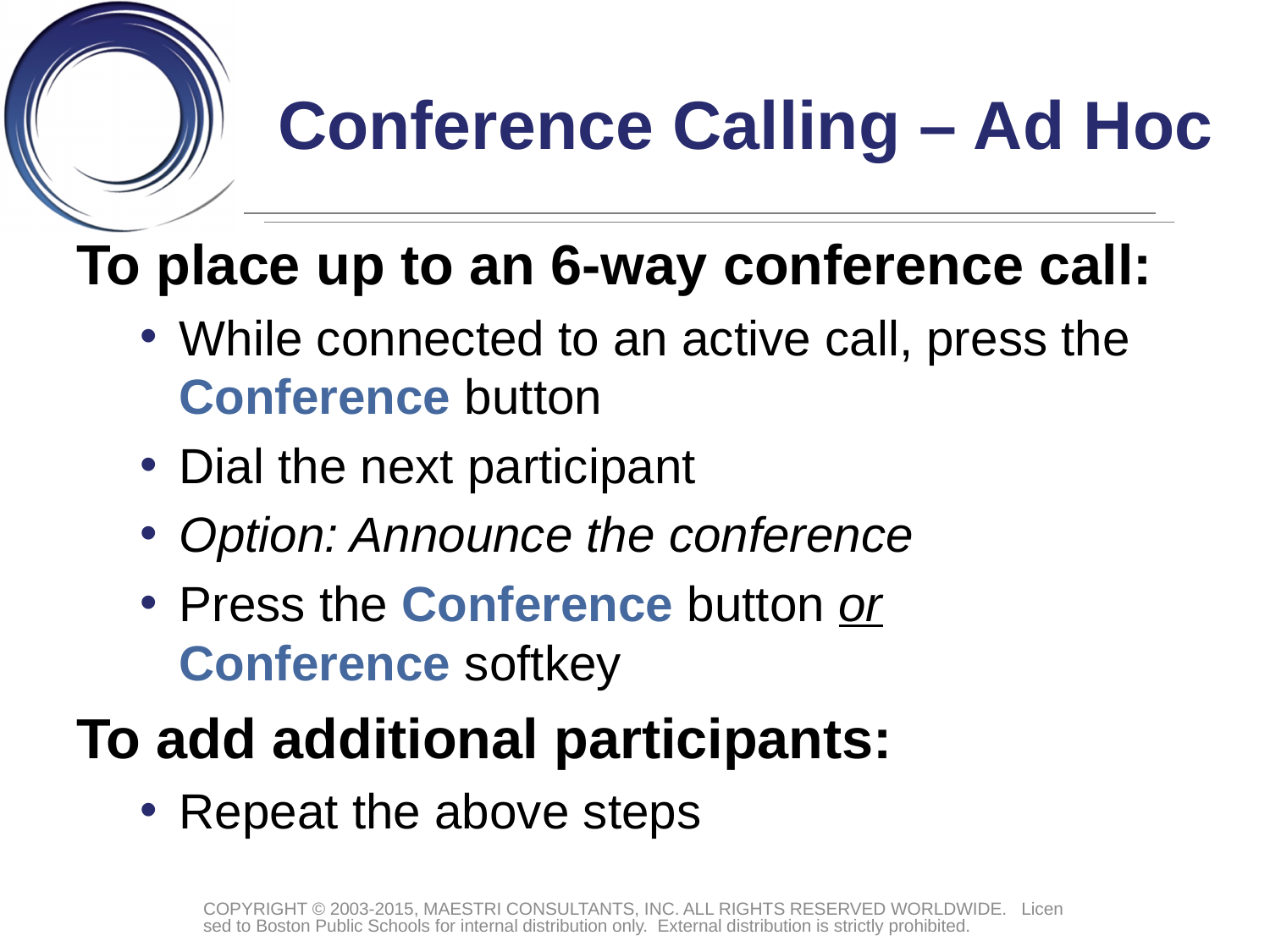

# Conference Calling – Ad Hoc
To place up to an 6-way conference call:
While connected to an active call, press the Conference button
Dial the next participant
Option: Announce the conference
Press the Conference button or
Conference softkey
To add additional participants:
Repeat the above steps

COPYRIGHT © 2003-2015, MAESTRI CONSULTANTS, INC. ALL RIGHTS RESERVED WORLDWIDE.   Licensed to Boston Public Schools for internal distribution only.  External distribution is strictly prohibited.